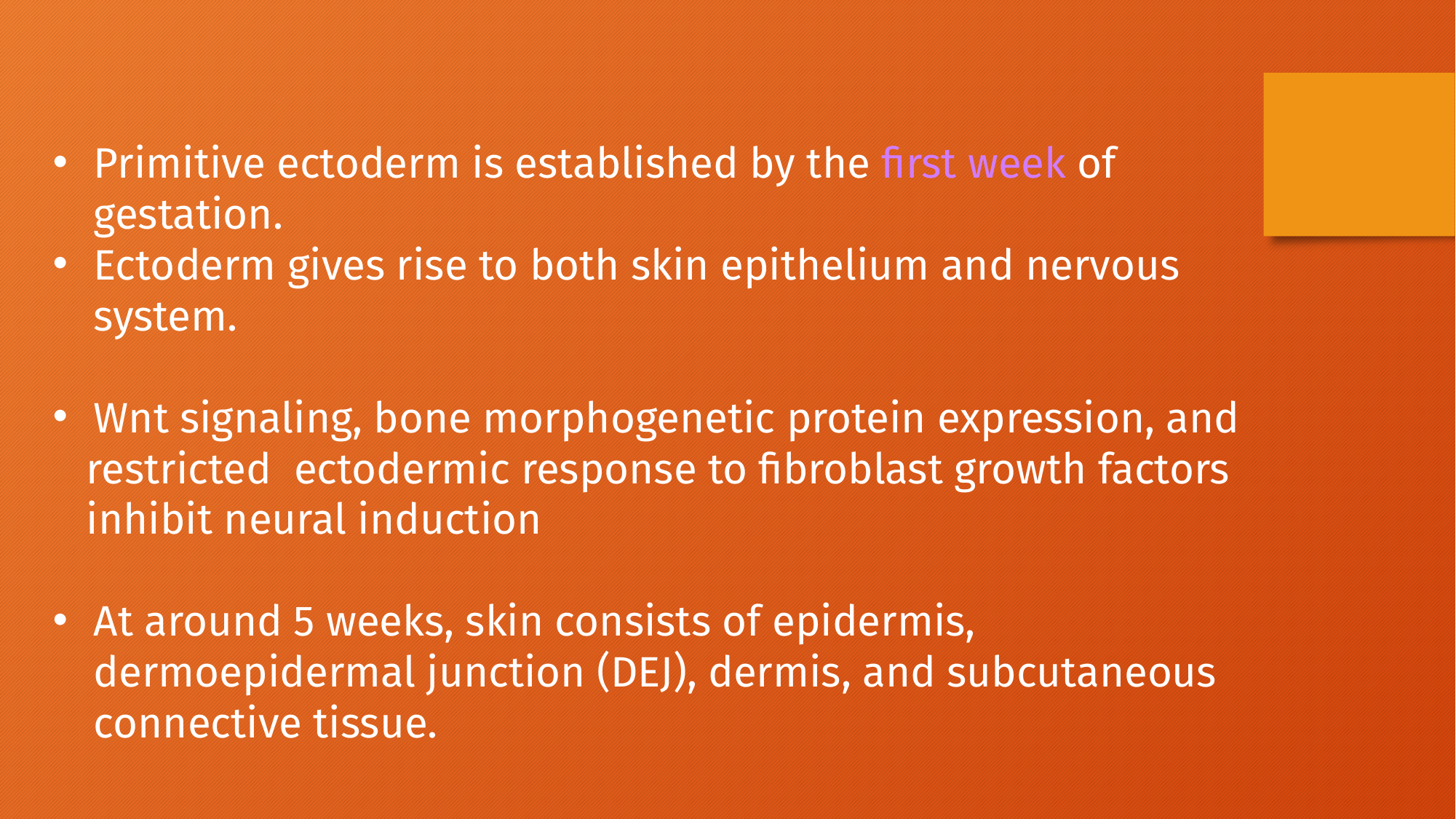

Primitive ectoderm is established by the first week of gestation.
Ectoderm gives rise to both skin epithelium and nervous system.

Wnt signaling, bone morphogenetic protein expression, and
   restricted  ectodermic response to fibroblast growth factors
   inhibit neural induction

At around 5 weeks, skin consists of epidermis, dermoepidermal junction (DEJ), dermis, and subcutaneous connective tissue.